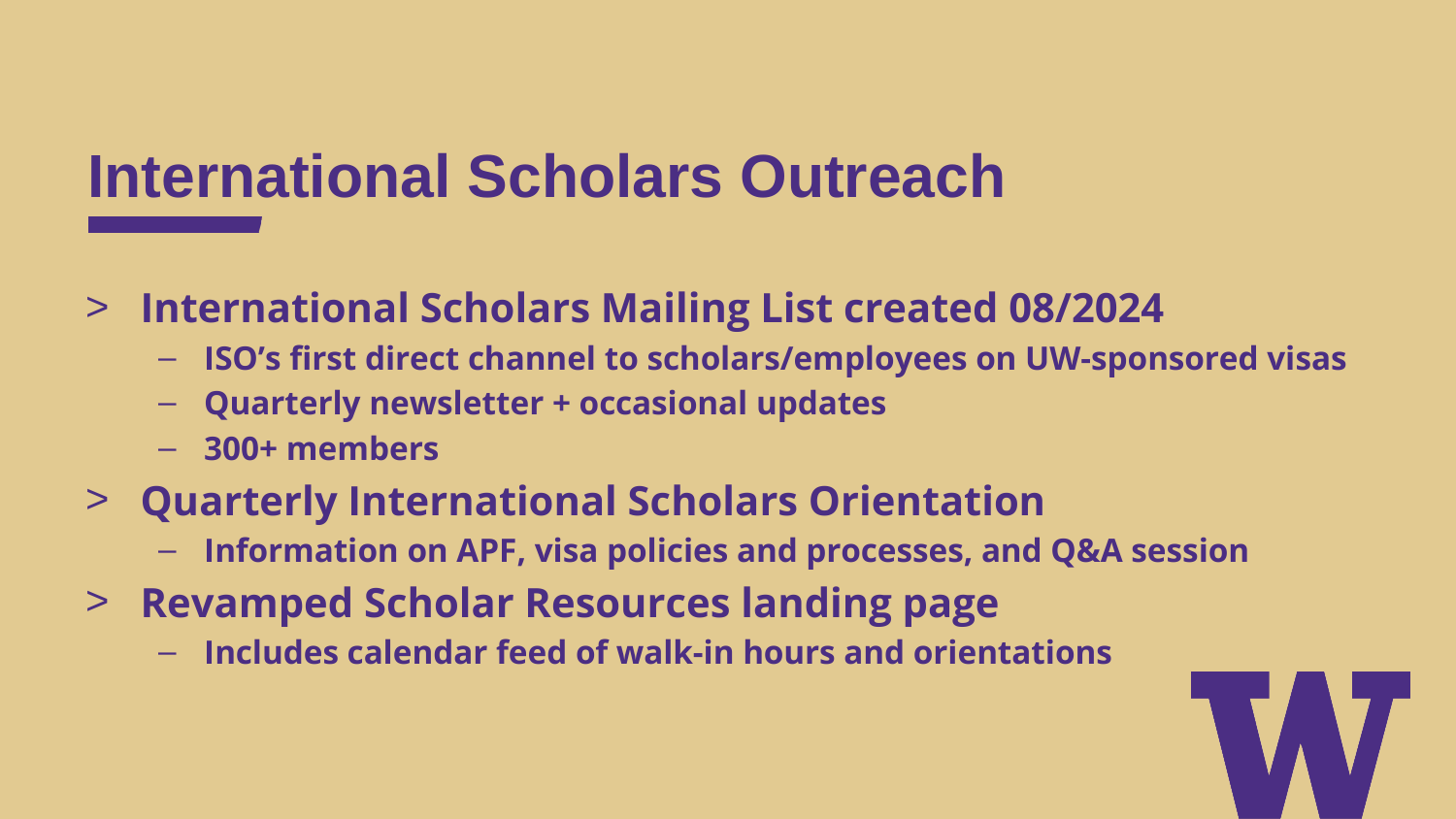

# International Scholars Outreach
International Scholars Mailing List created 08/2024
ISO’s first direct channel to scholars/employees on UW-sponsored visas
Quarterly newsletter + occasional updates
300+ members
Quarterly International Scholars Orientation
Information on APF, visa policies and processes, and Q&A session
Revamped Scholar Resources landing page
Includes calendar feed of walk-in hours and orientations